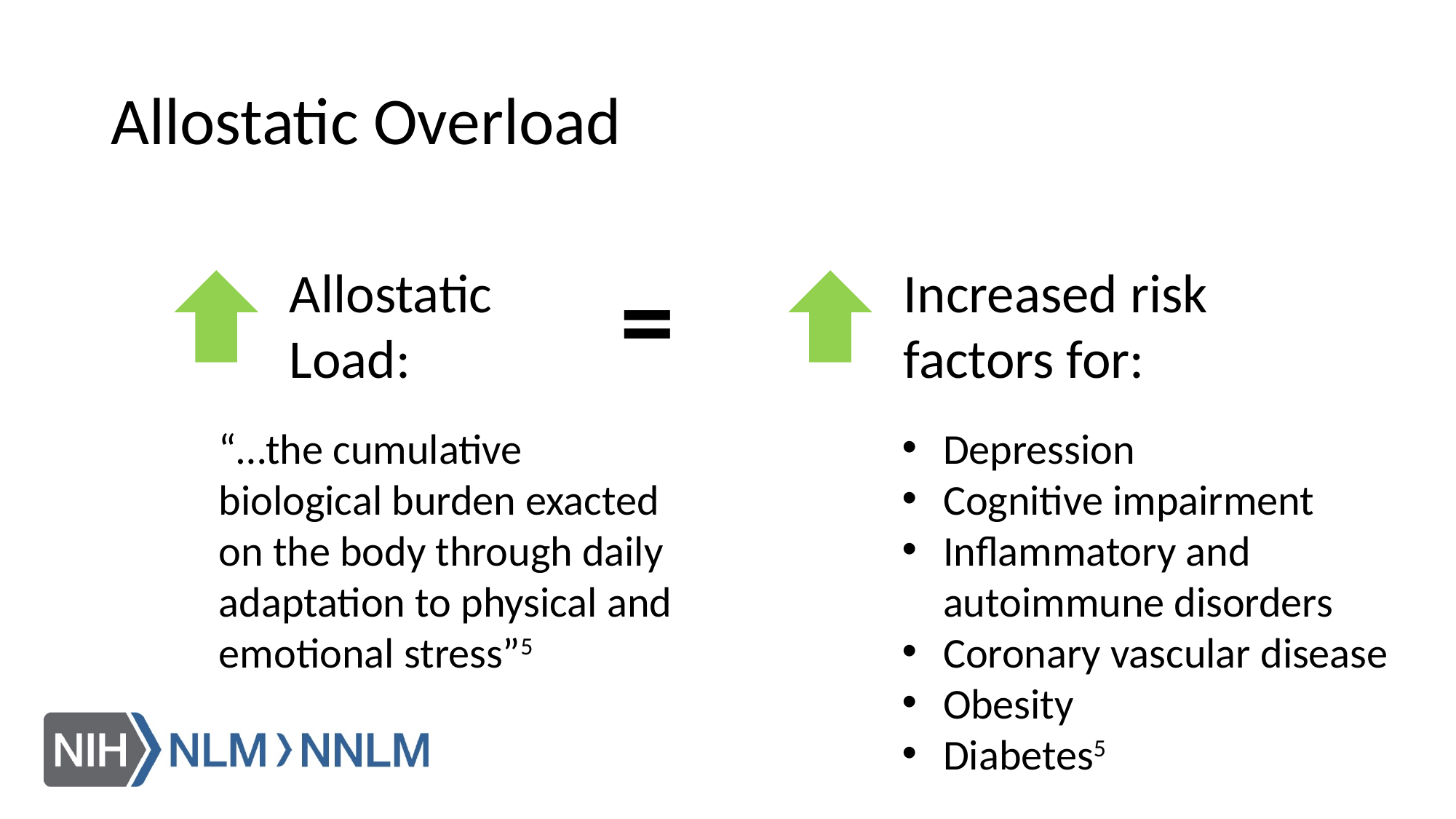

# Allostatic Overload
=
Allostatic
Load:
Increased risk
factors for:

“…the cumulative biological burden exacted on the body through daily adaptation to physical and emotional stress”5
Depression
Cognitive impairment
Inflammatory and autoimmune disorders
Coronary vascular disease
Obesity
Diabetes5